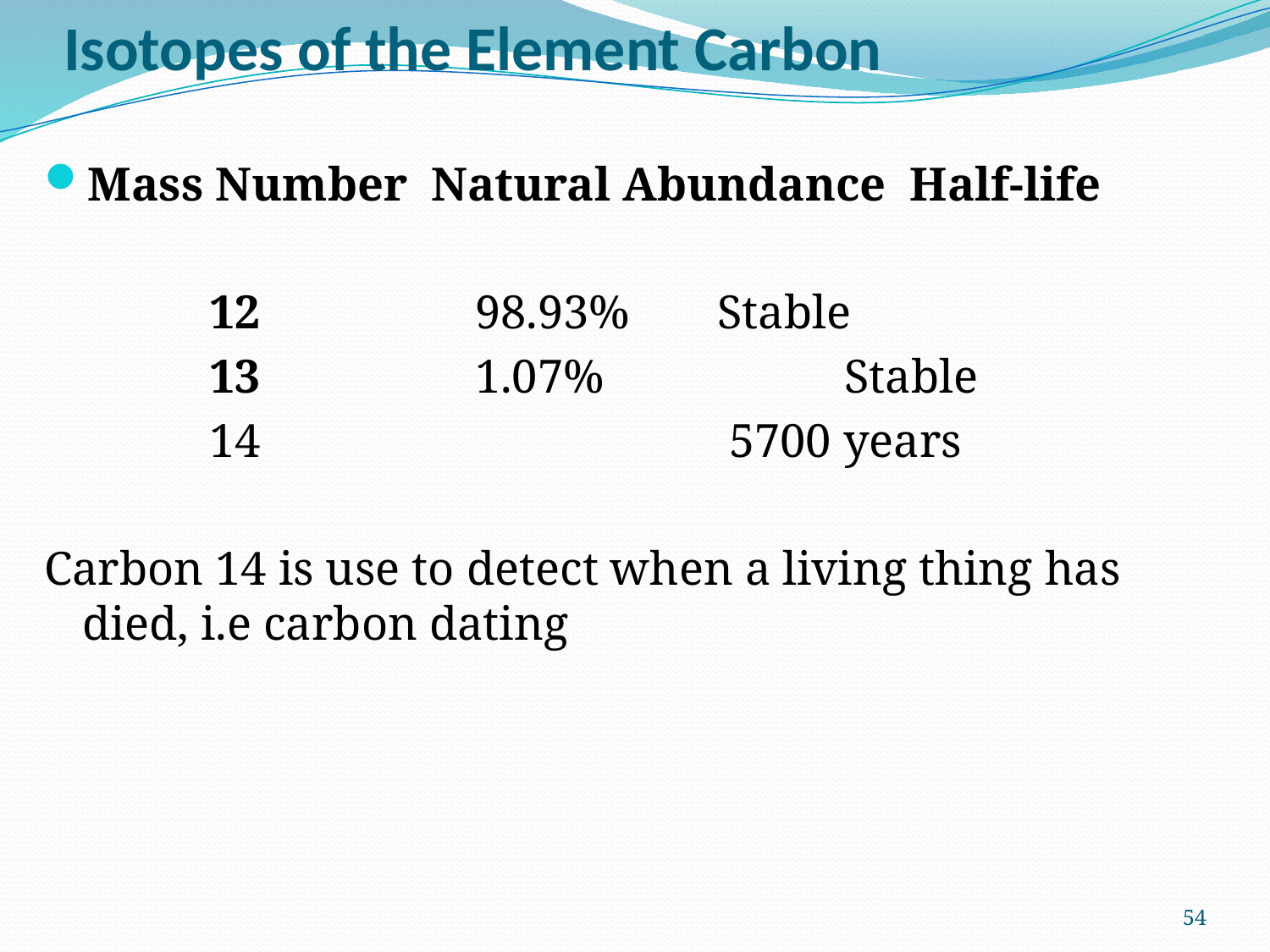

# Isotopes of the Element Carbon

Mass Number  Natural Abundance  Half-life

		12		 98.93%	Stable
		13		 1.07%		Stable
		14				 5700 years

Carbon 14 is use to detect when a living thing has died, i.e carbon dating
54